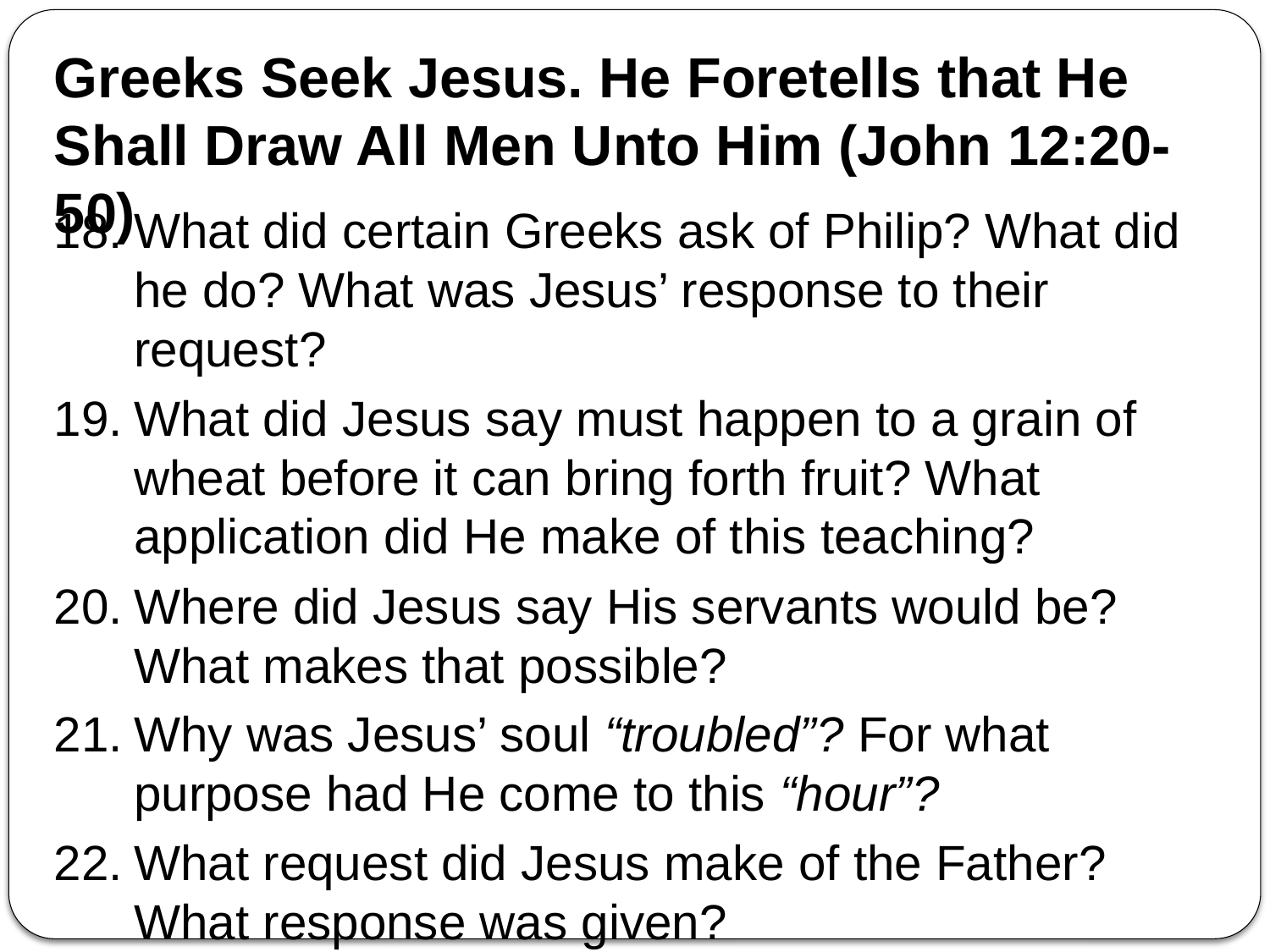

Greeks Seek Jesus. He Foretells that He Shall Draw All Men Unto Him (John 12:20-50)
18.	What did certain Greeks ask of Philip? What did he do? What was Jesus’ response to their request?
19.	What did Jesus say must happen to a grain of wheat before it can bring forth fruit? What application did He make of this teaching?
20.	Where did Jesus say His servants would be? What makes that possible?
21.	Why was Jesus’ soul “troubled”? For what purpose had He come to this “hour”?
22.	What request did Jesus make of the Father? What response was given?